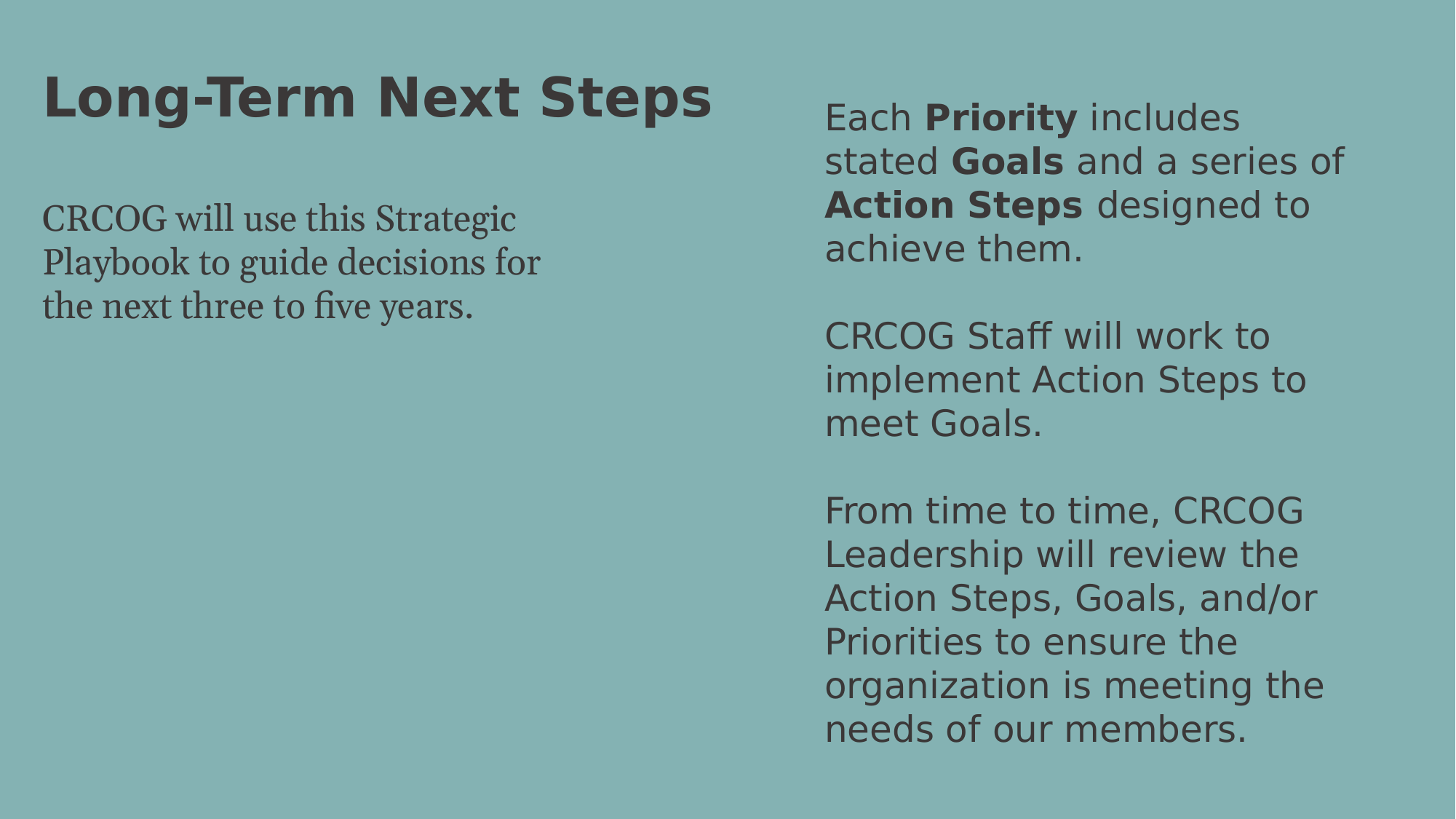

Long-Term Next Steps
Each Priority includes stated Goals and a series of Action Steps designed to achieve them.

CRCOG Staff will work to implement Action Steps to meet Goals.

From time to time, CRCOG Leadership will review the Action Steps, Goals, and/or Priorities to ensure the organization is meeting the needs of our members.
CRCOG will use this Strategic Playbook to guide decisions for the next three to five years.